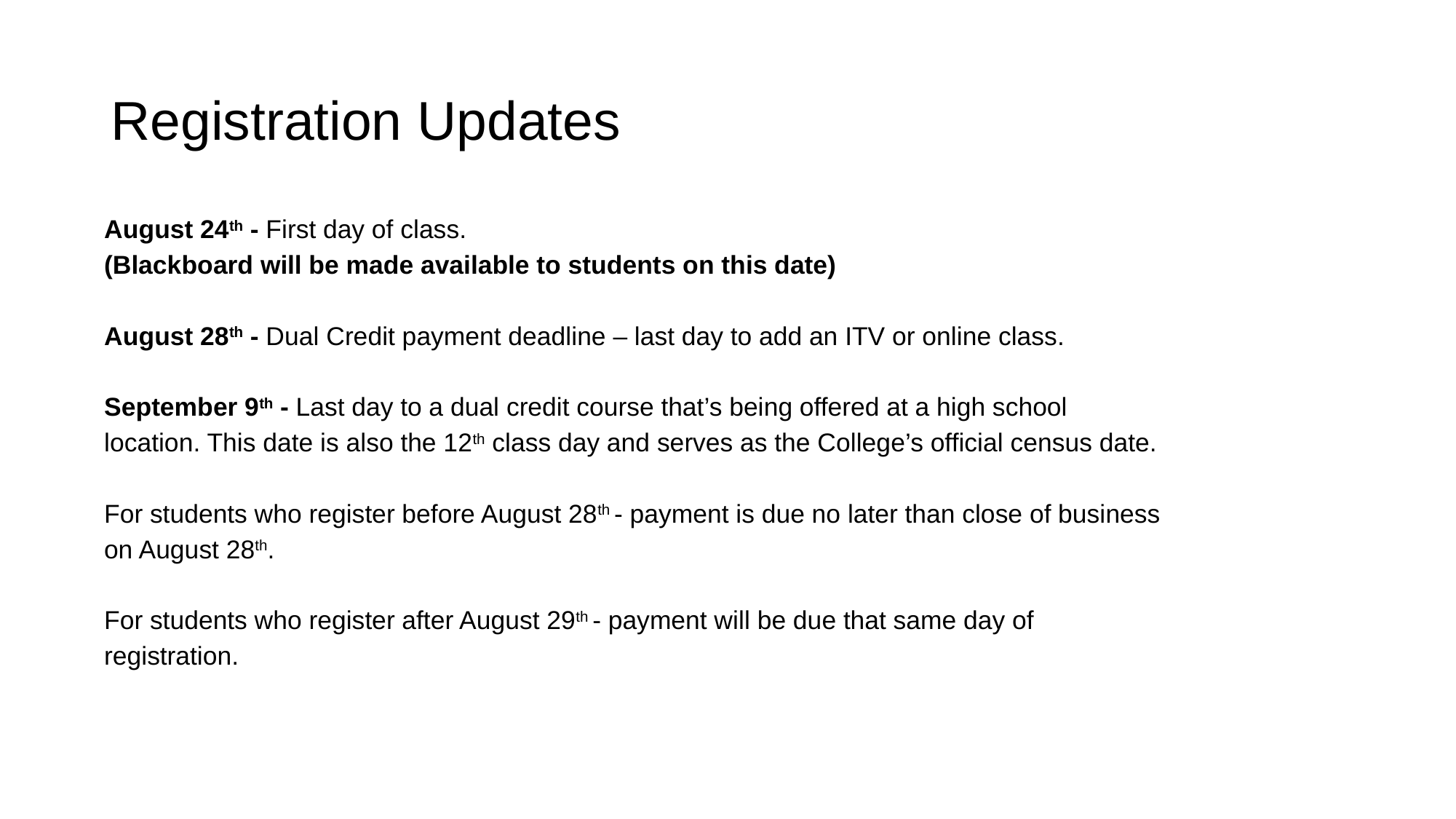

# Registration Updates

August 24th - First day of class.
(Blackboard will be made available to students on this date)

August 28th - Dual Credit payment deadline – last day to add an ITV or online class.

September 9th - Last day to a dual credit course that’s being offered at a high school
location. This date is also the 12th class day and serves as the College’s official census date.

For students who register before August 28th - payment is due no later than close of business
on August 28th.

For students who register after August 29th - payment will be due that same day of
registration.